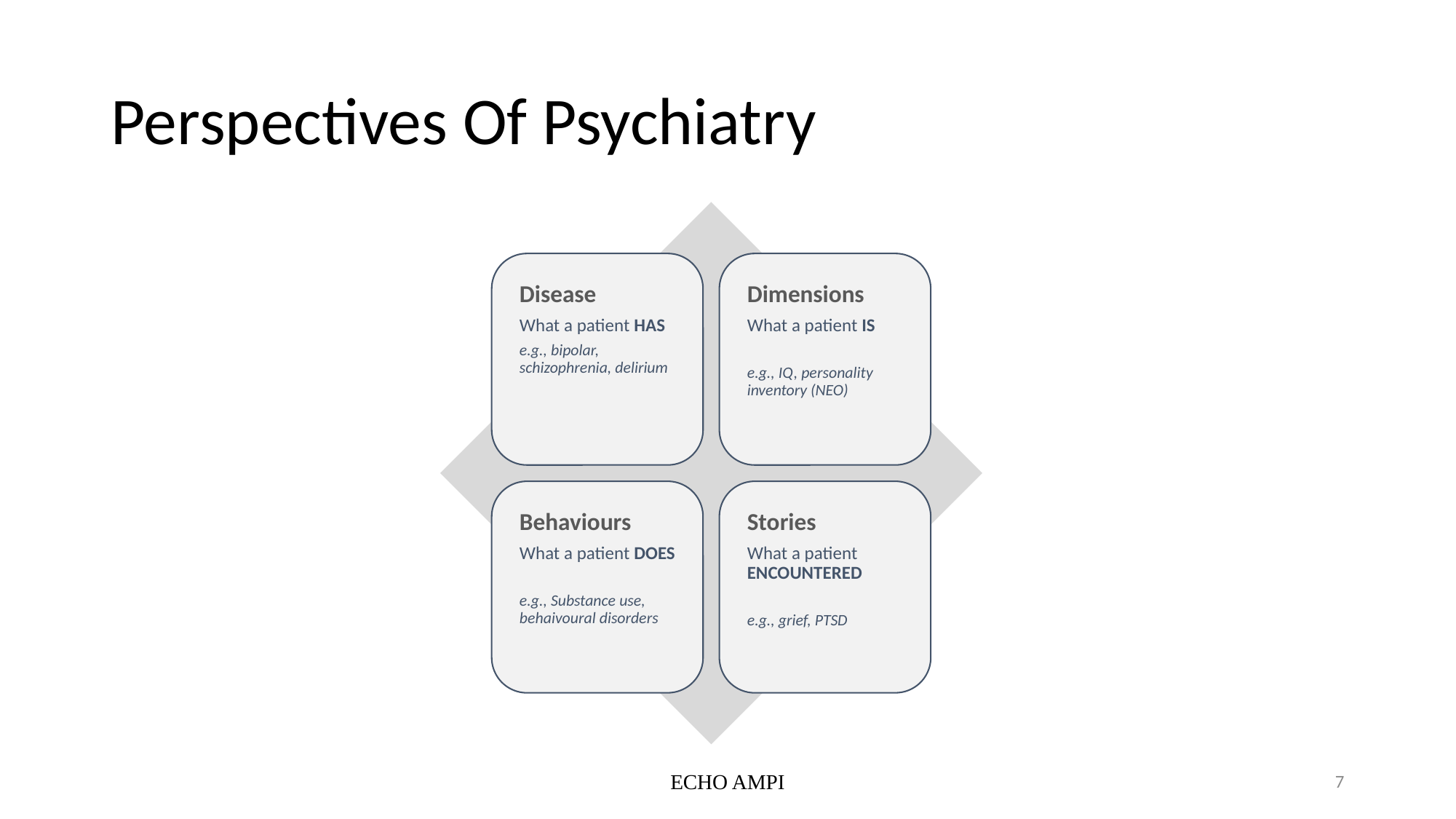

# Perspectives Of Psychiatry
Disease
What a patient HAS
e.g., bipolar, schizophrenia, delirium
Dimensions
What a patient IS

e.g., IQ, personality inventory (NEO)
Behaviours
What a patient DOES

e.g., Substance use, behaivoural disorders
Stories
What a patient ENCOUNTERED

e.g., grief, PTSD
ECHO AMPI
7